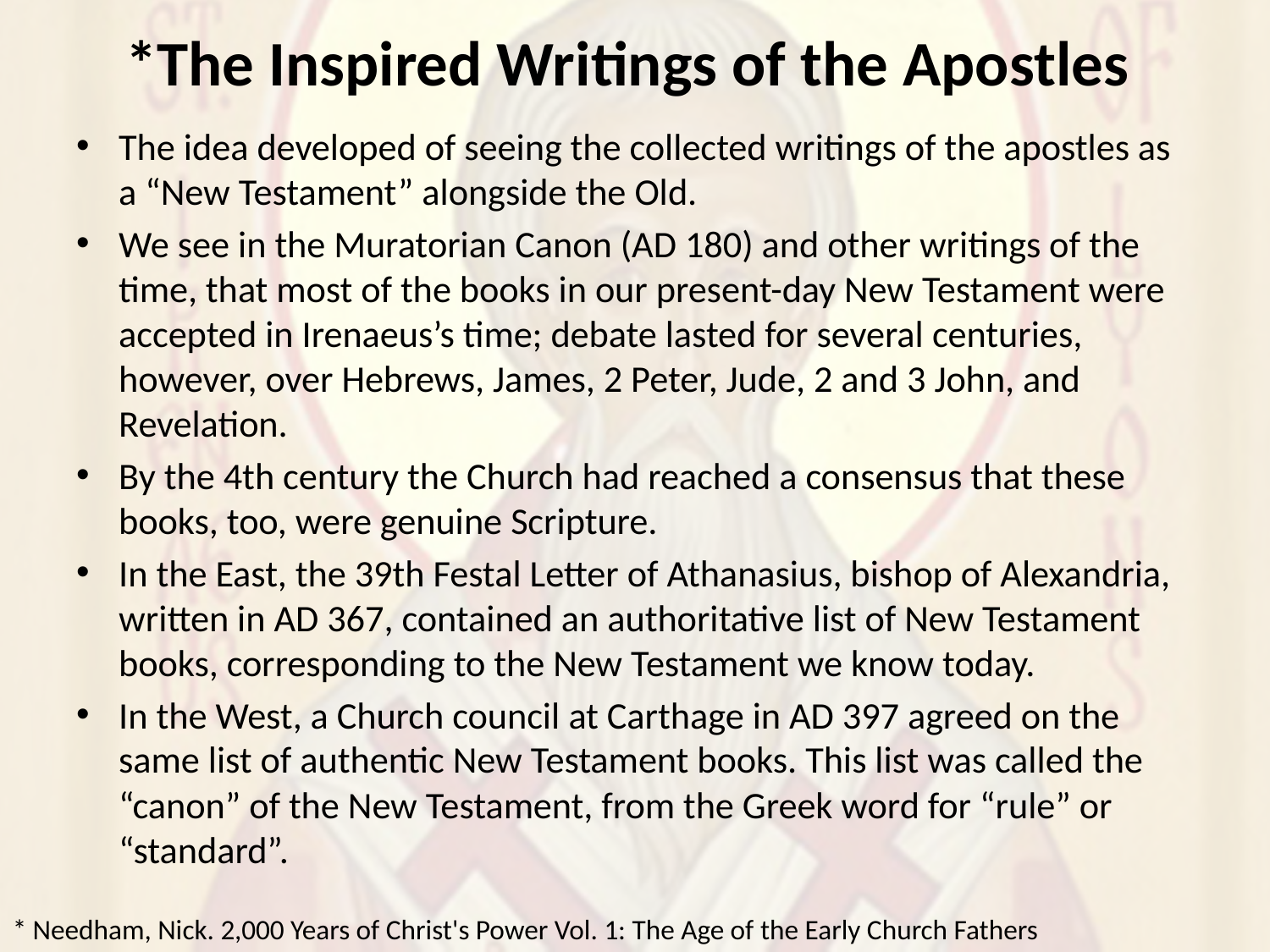

# *The Inspired Writings of the Apostles
The idea developed of seeing the collected writings of the apostles as a “New Testament” alongside the Old.
We see in the Muratorian Canon (AD 180) and other writings of the time, that most of the books in our present-day New Testament were accepted in Irenaeus’s time; debate lasted for several centuries, however, over Hebrews, James, 2 Peter, Jude, 2 and 3 John, and Revelation.
By the 4th century the Church had reached a consensus that these books, too, were genuine Scripture.
In the East, the 39th Festal Letter of Athanasius, bishop of Alexandria, written in AD 367, contained an authoritative list of New Testament books, corresponding to the New Testament we know today.
In the West, a Church council at Carthage in AD 397 agreed on the same list of authentic New Testament books. This list was called the “canon” of the New Testament, from the Greek word for “rule” or “standard”.
* Needham, Nick. 2,000 Years of Christ's Power Vol. 1: The Age of the Early Church Fathers